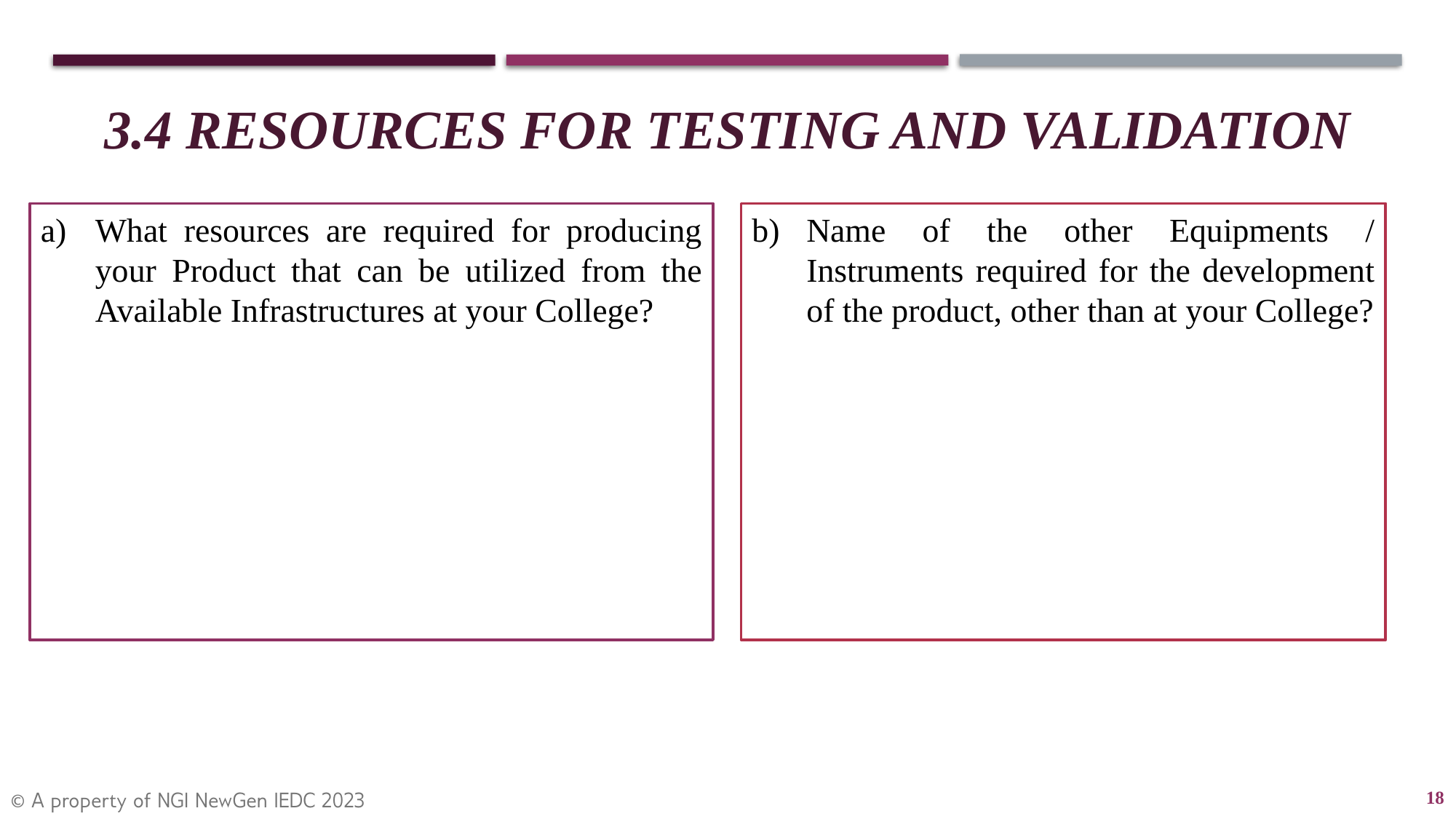

3.4 RESOURCES FOR TESTING AND VALIDATION
What resources are required for producing your Product that can be utilized from the Available Infrastructures at your College?

Name of the other Equipments / Instruments required for the development of the product, other than at your College?

18
© A property of NGI NewGen IEDC 2023